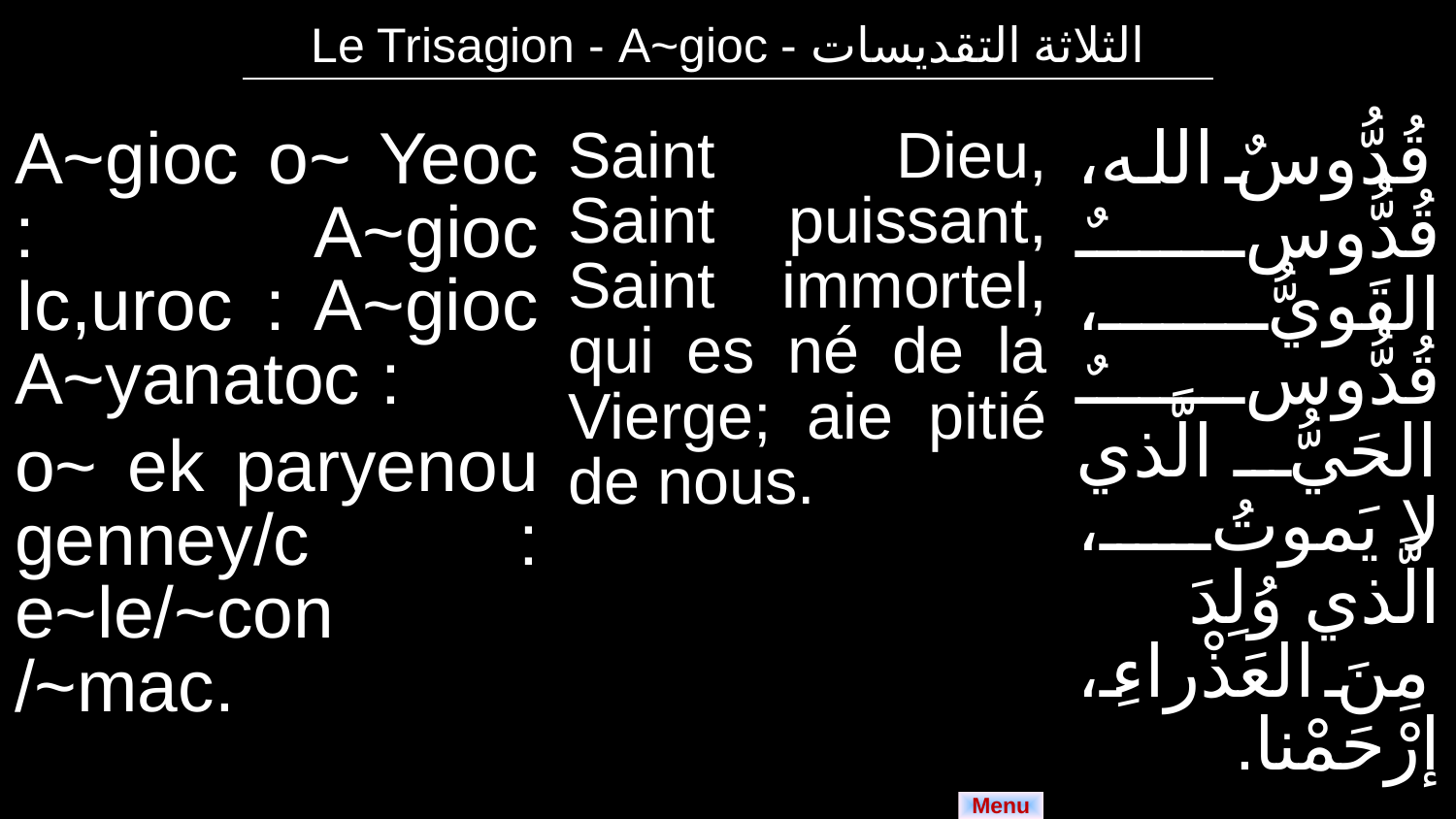

| Le Trisagion - A~gioc - الثلاثة التقديسات |
| --- |

| A~gioc o~ Yeoc : A~gioc Ic,uroc : A~gioc A~yanatoc : o~ ek paryenou genney/c : e~le/~con /~mac. | Saint Dieu, Saint puissant, Saint immortel, qui es né de la Vierge; aie pitié de nous. | قُدُّوسٌ الله، قُدُّوسٌ القَويُّ، قُدُّوسٌ الحَيُّ الَّذي لا يَموتُ، الَّذي وُلِدَ مِنَ العَذْراءِ، إرْحَمْنا. |
| --- | --- | --- |